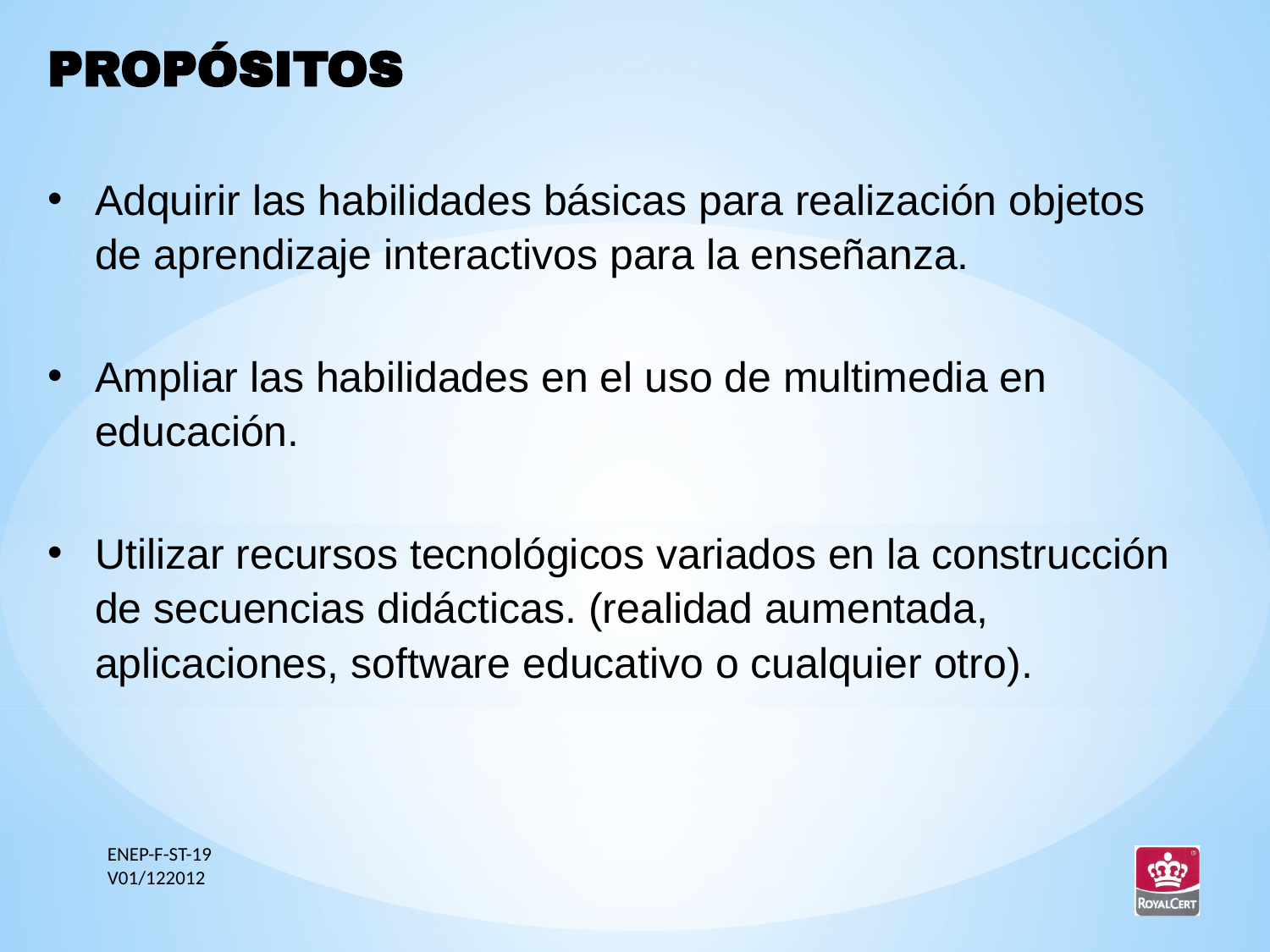

PROPÓSITOS

Adquirir las habilidades básicas para realización objetos de aprendizaje interactivos para la enseñanza.
Ampliar las habilidades en el uso de multimedia en educación.
Utilizar recursos tecnológicos variados en la construcción de secuencias didácticas. (realidad aumentada, aplicaciones, software educativo o cualquier otro).